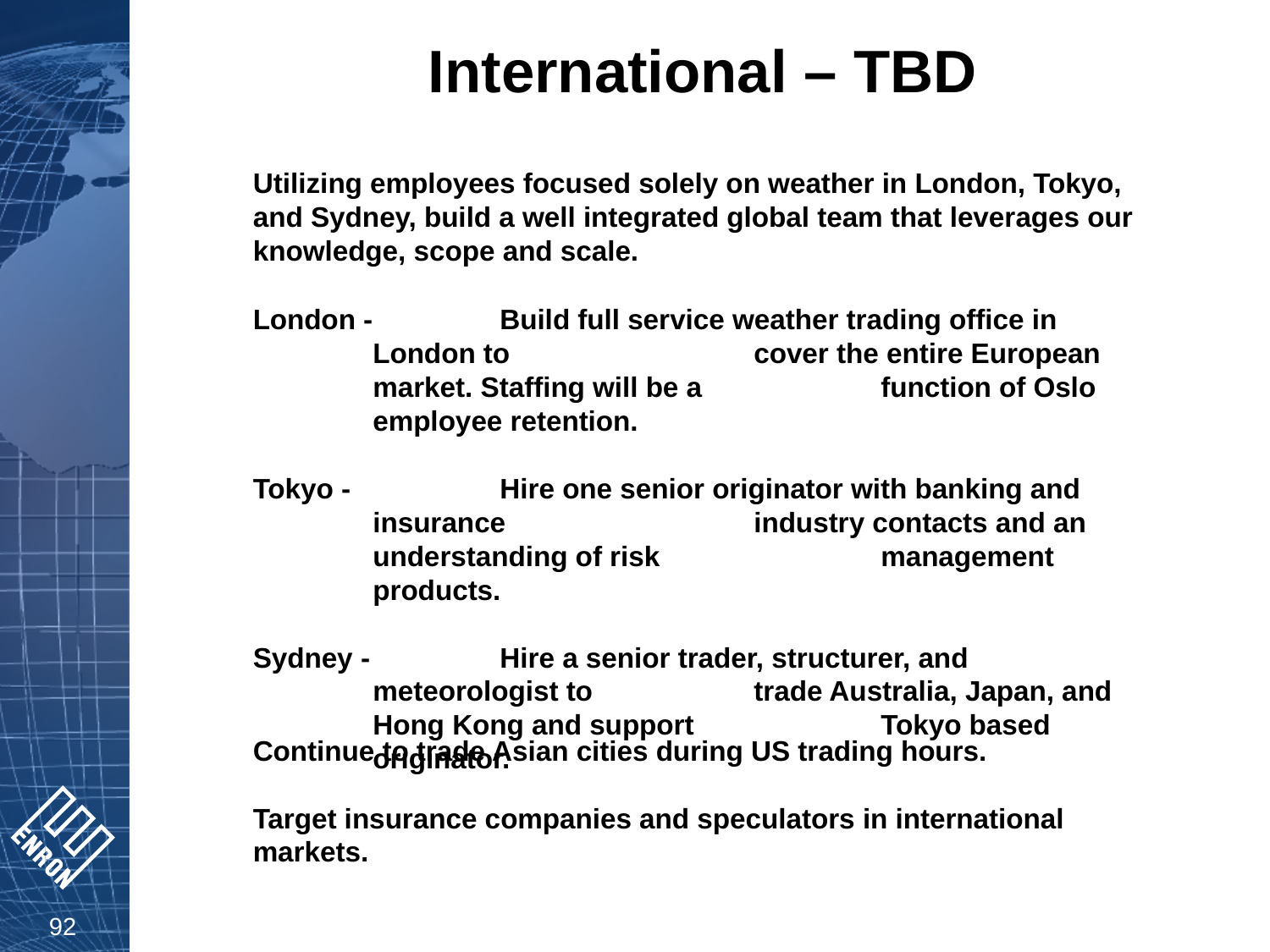

# International – TBD
Utilizing employees focused solely on weather in London, Tokyo, and Sydney, build a well integrated global team that leverages our knowledge, scope and scale.
London -	Build full service weather trading office in London to 		cover the entire European market. Staffing will be a 		function of Oslo employee retention.

Tokyo -		Hire one senior originator with banking and insurance 		industry contacts and an understanding of risk 		management products.

Sydney -		Hire a senior trader, structurer, and meteorologist to 		trade Australia, Japan, and Hong Kong and support 		Tokyo based originator.
Continue to trade Asian cities during US trading hours.

Target insurance companies and speculators in international markets.